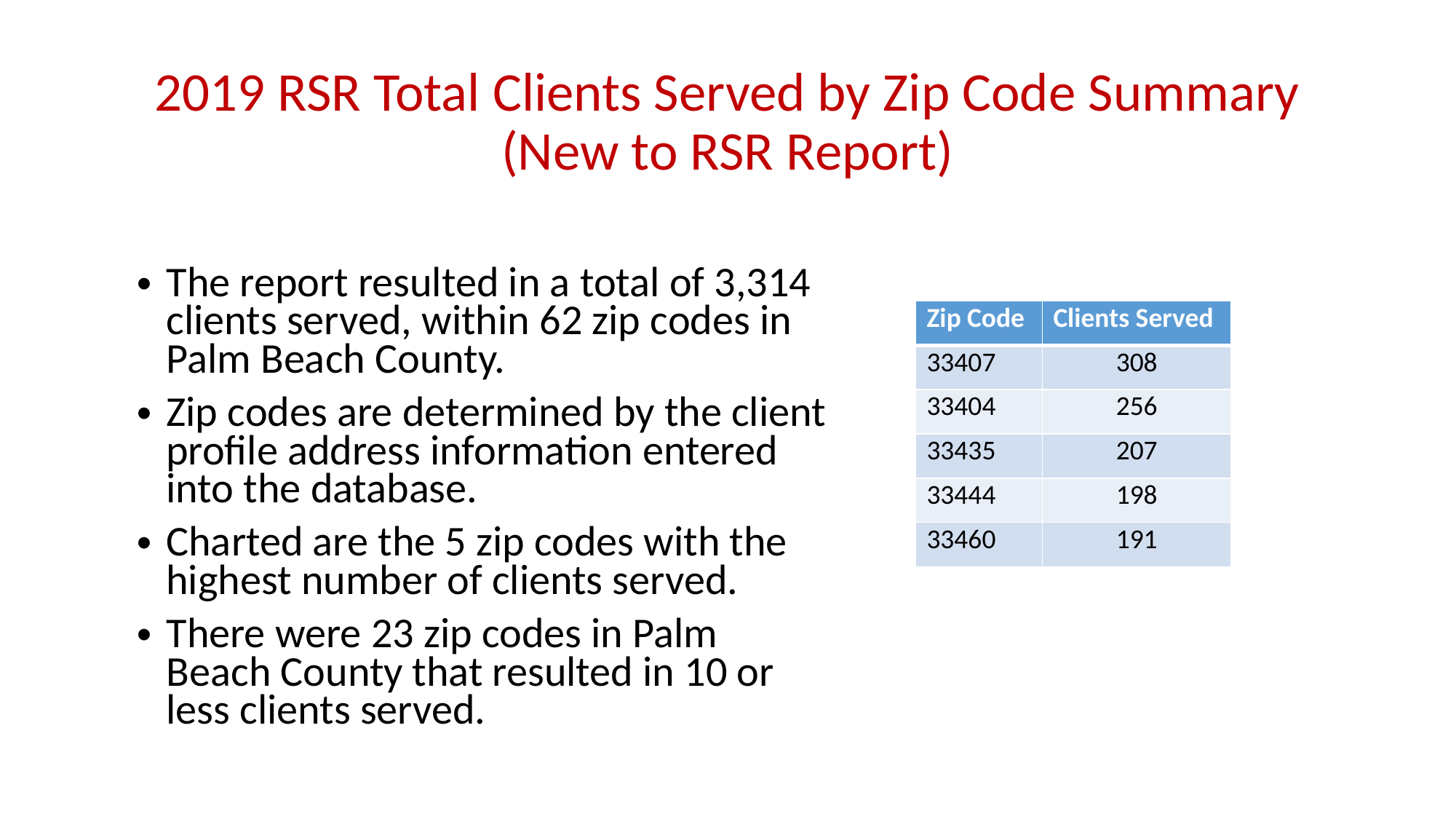

# 2019 RSR Total Clients Served by Zip Code Summary (New to RSR Report)
The report resulted in a total of 3,314 clients served, within 62 zip codes in Palm Beach County.
Zip codes are determined by the client profile address information entered into the database.
Charted are the 5 zip codes with the highest number of clients served.
There were 23 zip codes in Palm Beach County that resulted in 10 or less clients served.

| Zip Code | Clients Served |
| --- | --- |
| 33407 | 308 |
| 33404 | 256 |
| 33435 | 207 |
| 33444 | 198 |
| 33460 | 191 |